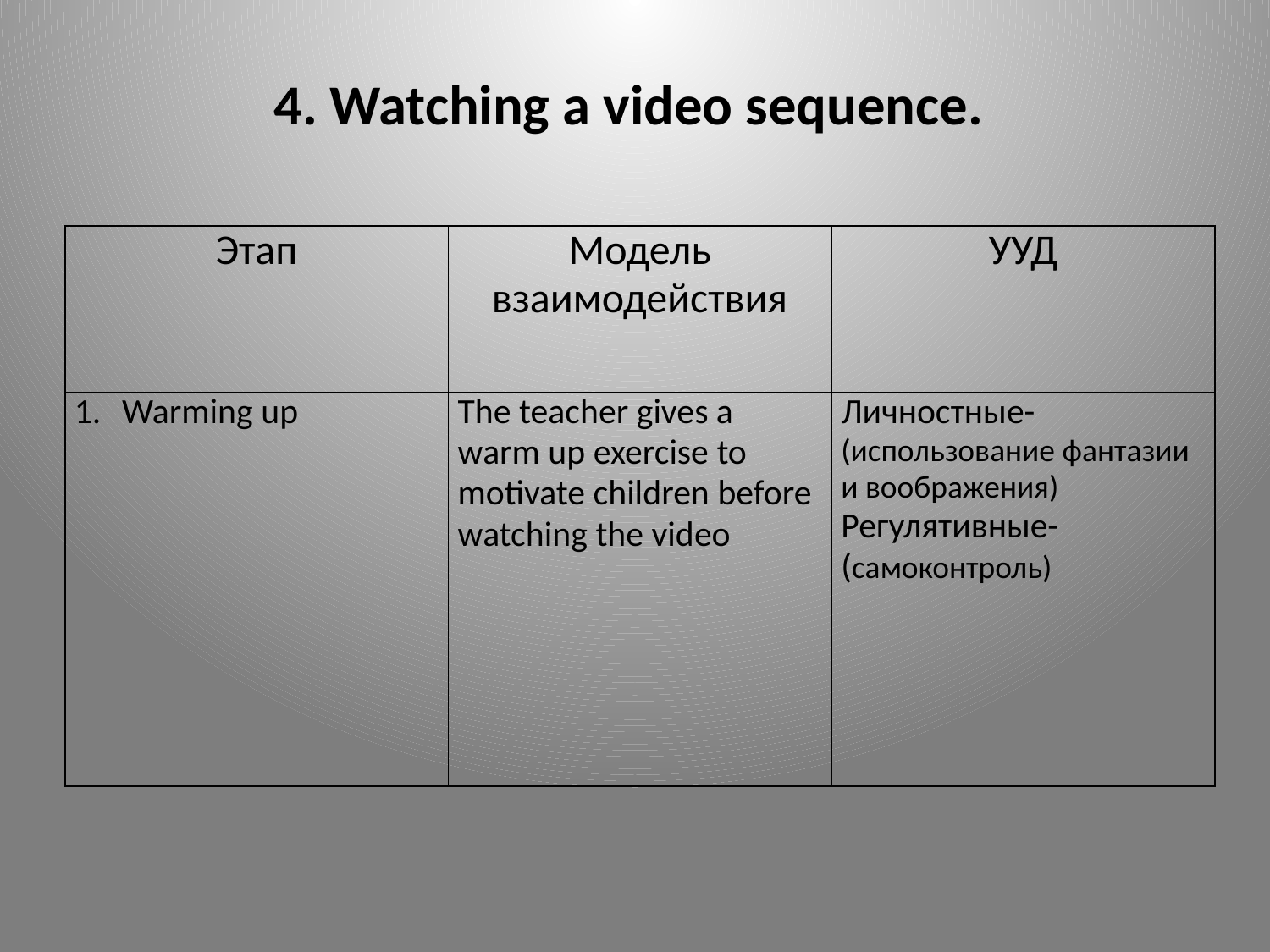

# 4. Watching a video sequence.
| Этап | Модель взаимодействия | УУД |
| --- | --- | --- |
| Warming up | The teacher gives a warm up exercise to motivate children before watching the video | Личностные-(использование фантазии и воображения) Регулятивные-(самоконтроль) |